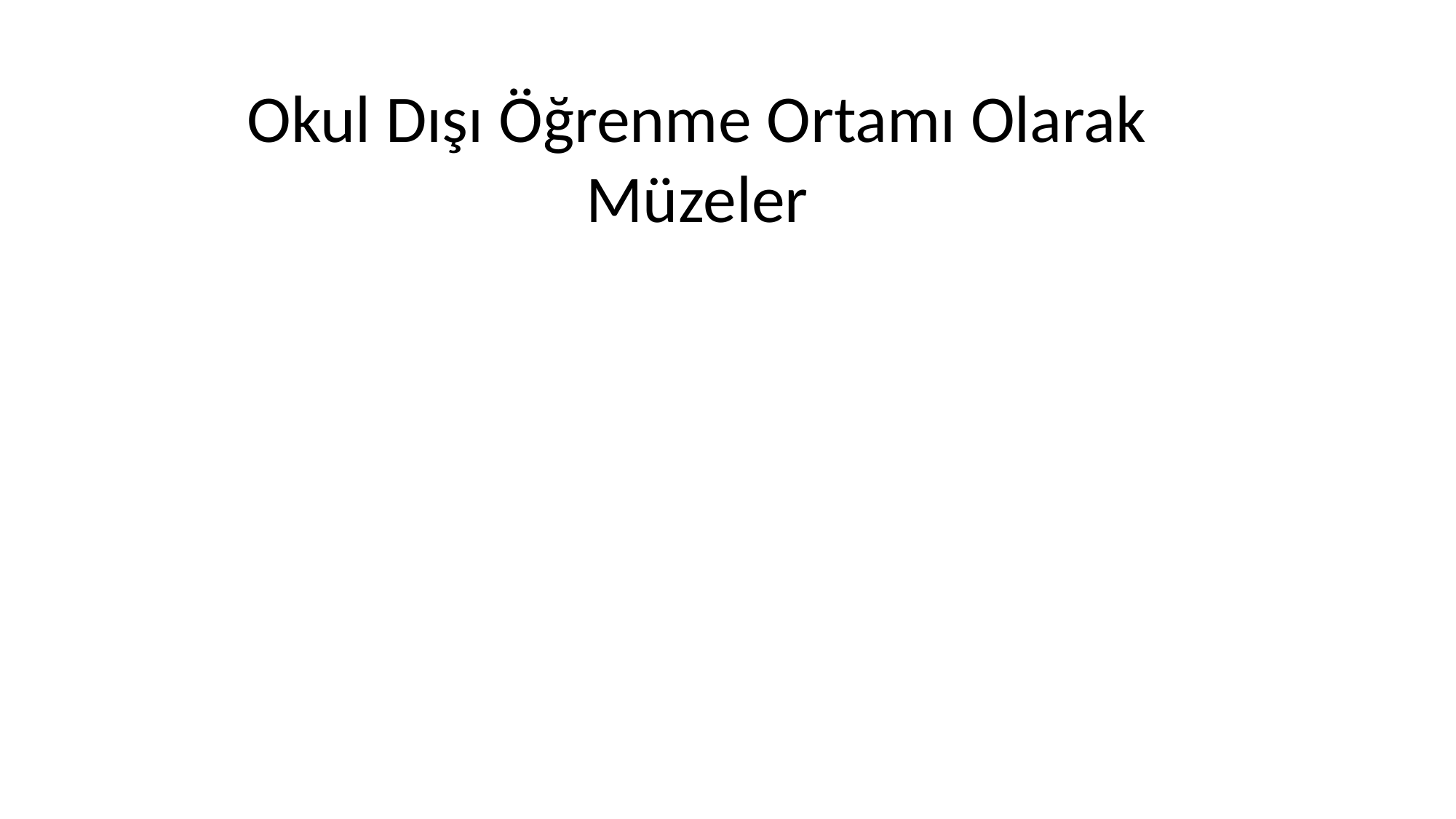

# Okul Dışı Öğrenme Ortamı Olarak Müzeler